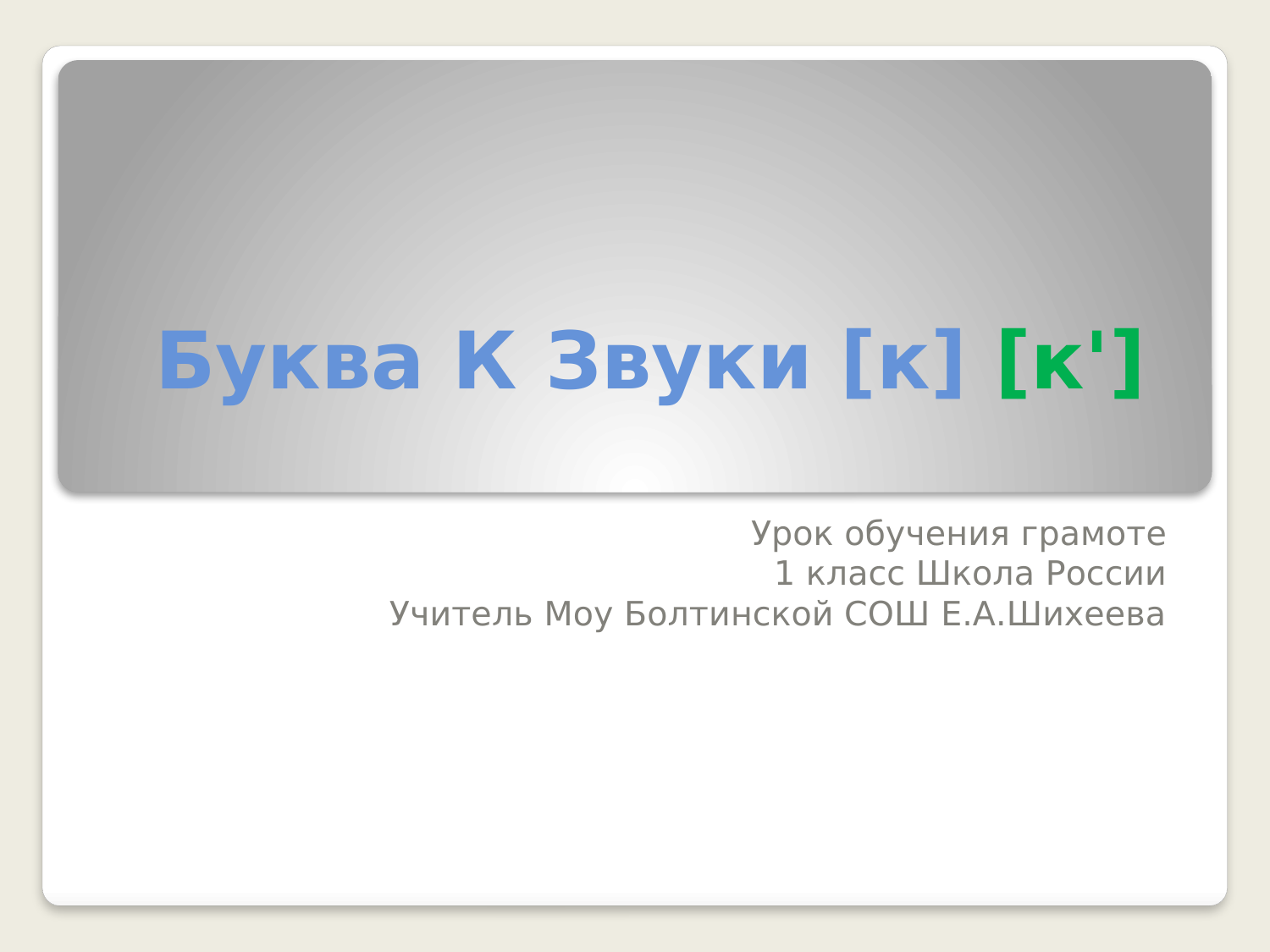

# Буква К Звуки [к] [к']
Урок обучения грамоте
1 класс Школа России
Учитель Моу Болтинской СОШ Е.А.Шихеева